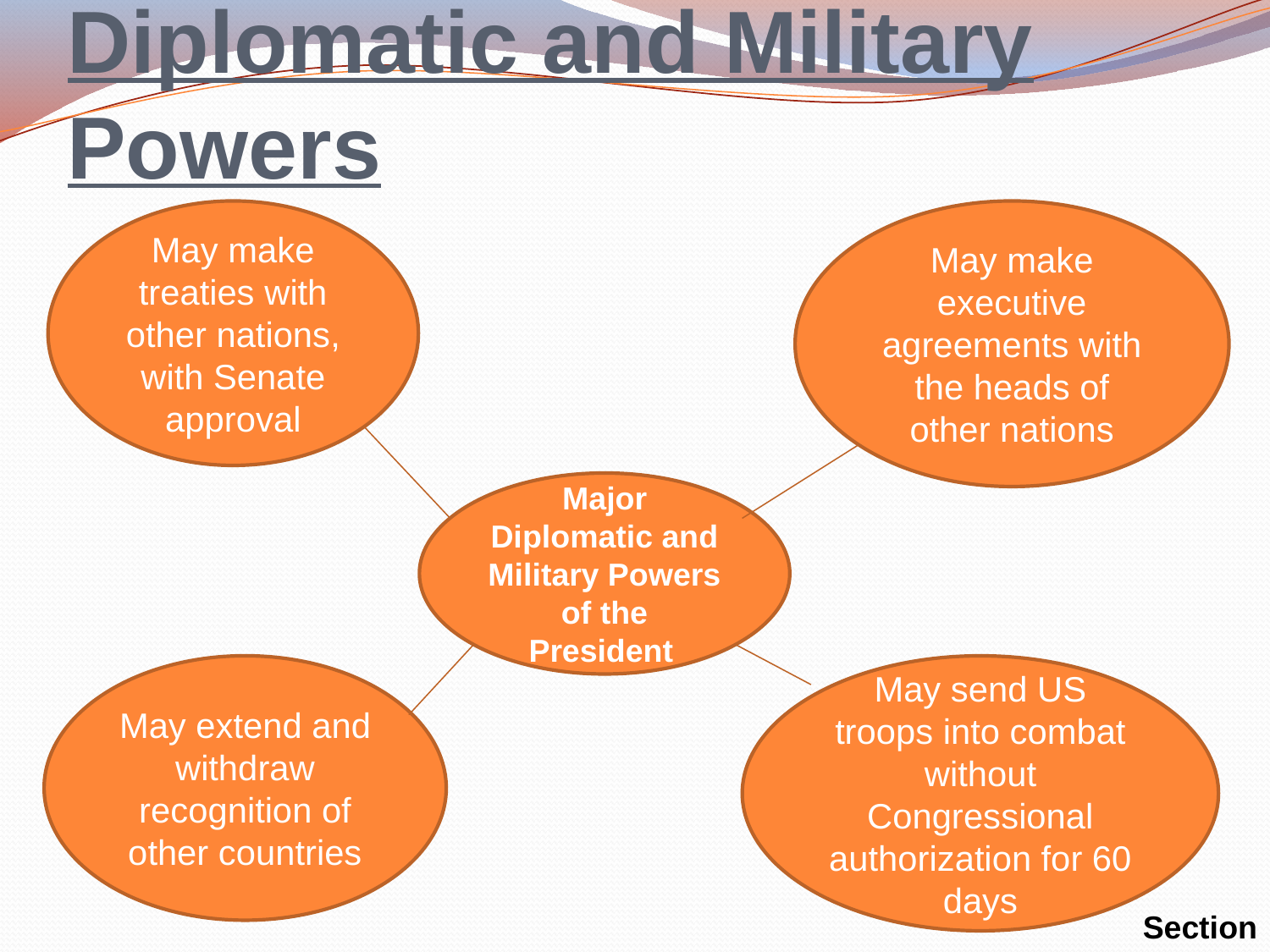

# Diplomatic and Military Powers
May make treaties with other nations, with Senate approval
May make executive agreements with the heads of other nations

Major Diplomatic and Military Powers of the President
May extend and withdraw recognition of other countries
May send US troops into combat without Congressional authorization for 60 days
Section 3